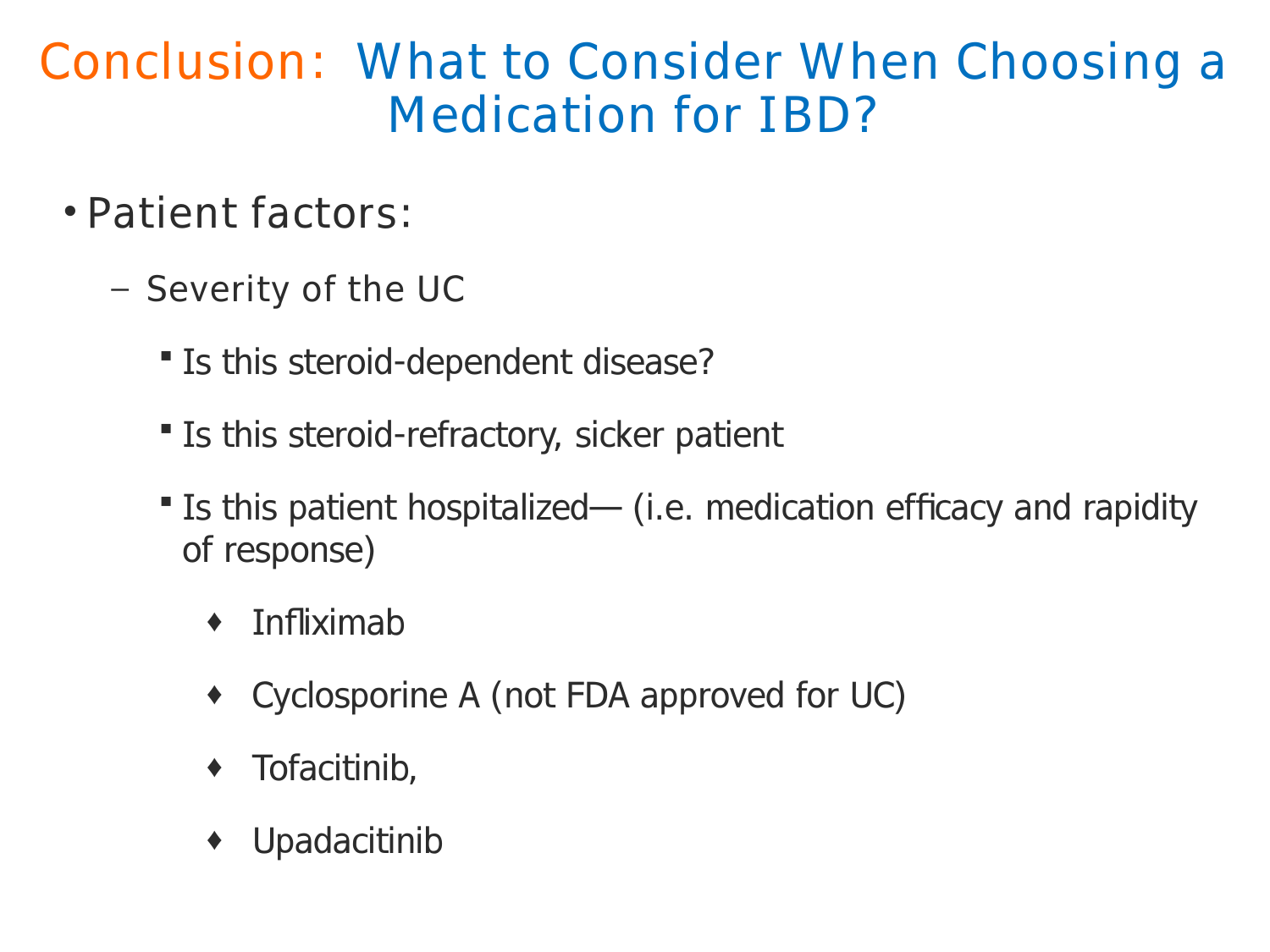

# Conclusion:  What to Consider When Choosing a Medication for IBD?
Patient factors:
Severity of the UC
Is this steroid-dependent disease?
Is this steroid-refractory, sicker patient
Is this patient hospitalized— (i.e. medication efficacy and rapidity of response)
  Infliximab
  Cyclosporine A (not FDA approved for UC)
  Tofacitinib,
  Upadacitinib